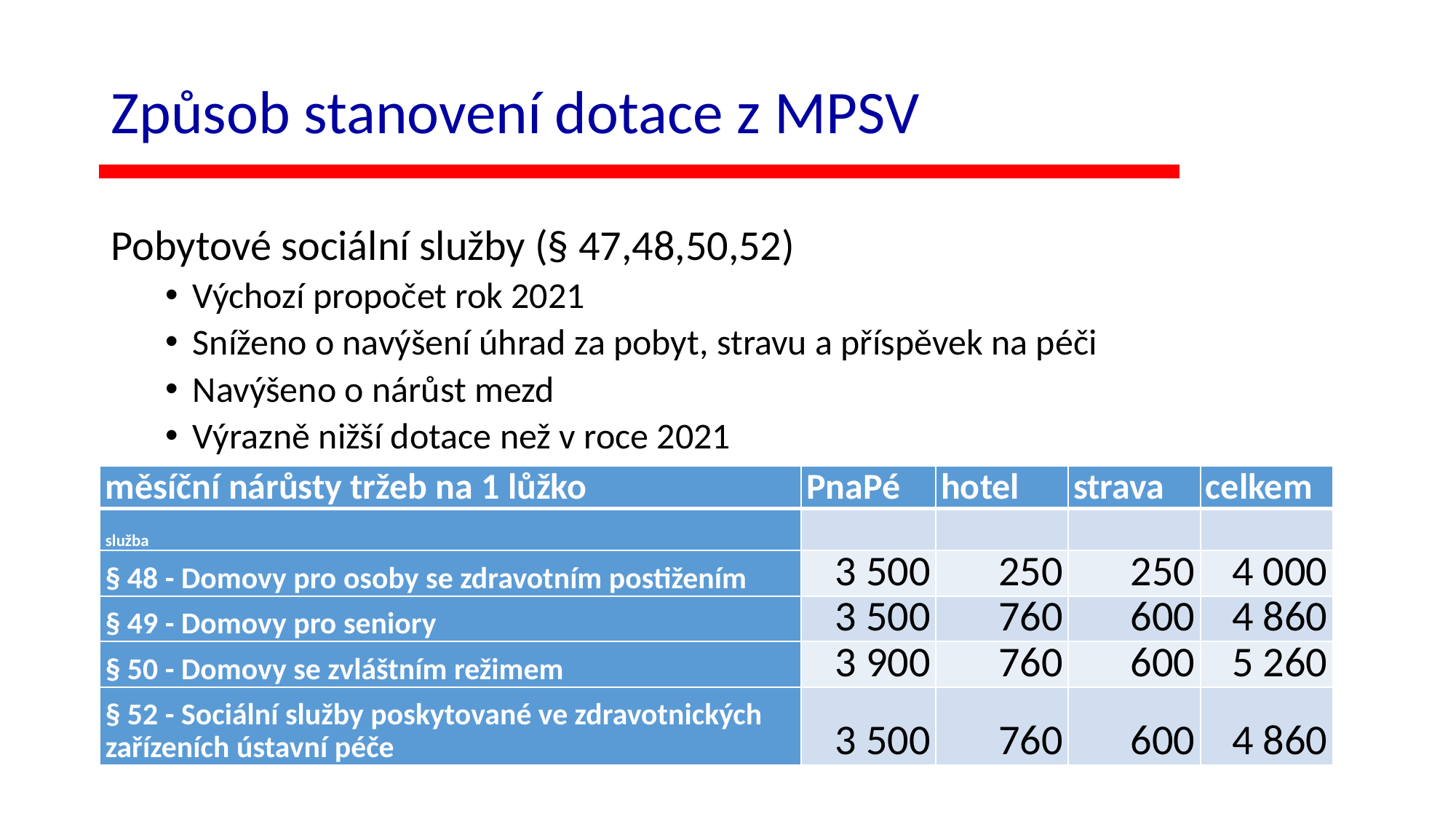

# Způsob stanovení dotace z MPSV

Pobytové sociální služby (§ 47,48,50,52)
Výchozí propočet rok 2021
Sníženo o navýšení úhrad za pobyt, stravu a příspěvek na péči
Navýšeno o nárůst mezd
Výrazně nižší dotace než v roce 2021

| měsíční nárůsty tržeb na 1 lůžko | PnaPé | hotel | strava | celkem |
| --- | --- | --- | --- | --- |
| služba |  |  |  |  |
| § 48 - Domovy pro osoby se zdravotním postižením | 3 500 | 250 | 250 | 4 000 |
| § 49 - Domovy pro seniory | 3 500 | 760 | 600 | 4 860 |
| § 50 - Domovy se zvláštním režimem | 3 900 | 760 | 600 | 5 260 |
| § 52 - Sociální služby poskytované ve zdravotnických zařízeních ústavní péče | 3 500 | 760 | 600 | 4 860 |